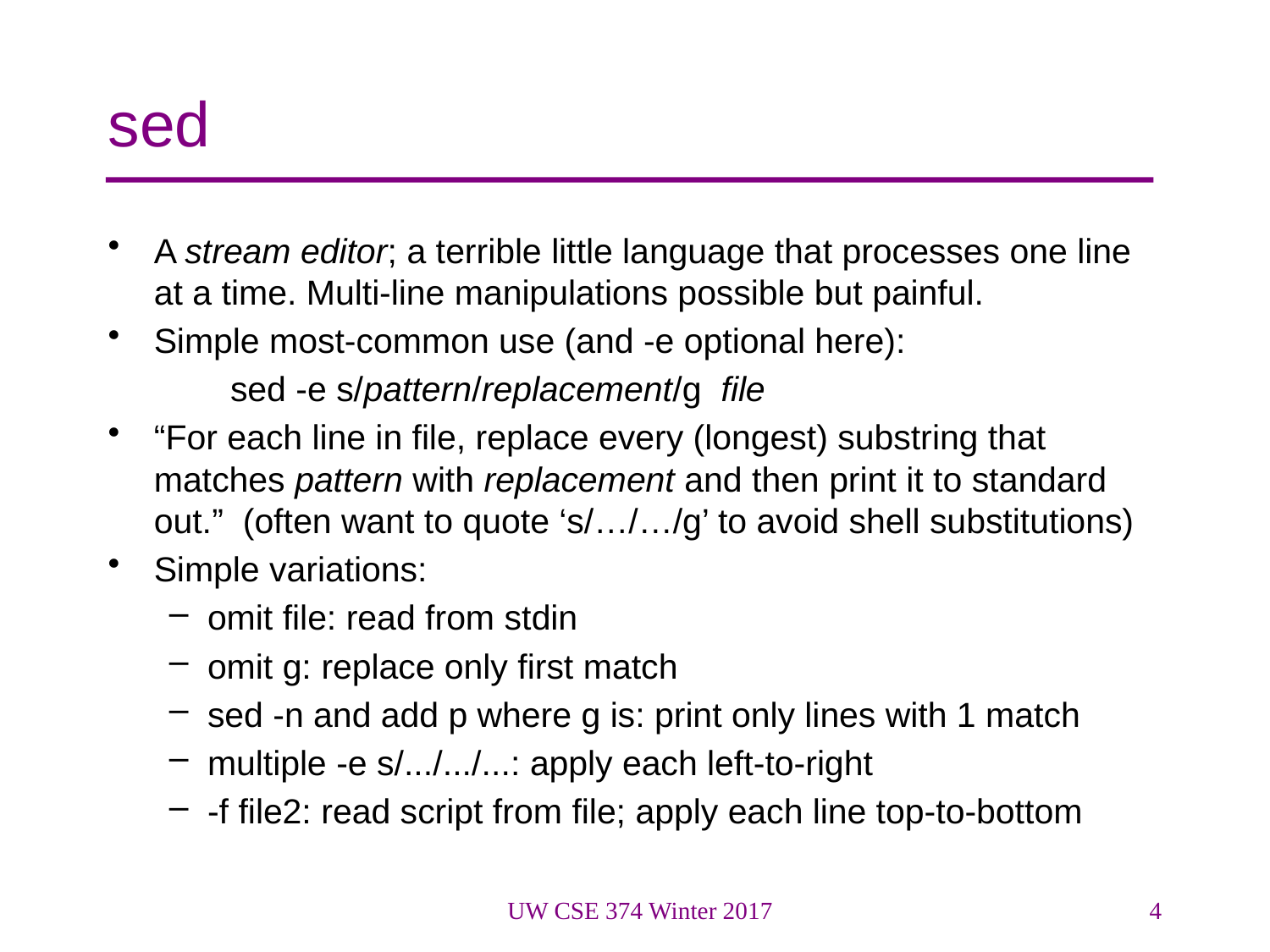

# sed
A stream editor; a terrible little language that processes one line at a time. Multi-line manipulations possible but painful.
Simple most-common use (and -e optional here):
sed -e s/pattern/replacement/g  file
“For each line in file, replace every (longest) substring that matches pattern with replacement and then print it to standard out.”  (often want to quote ‘s/…/…/g’ to avoid shell substitutions)
Simple variations:
omit file: read from stdin
omit g: replace only first match
sed -n and add p where g is: print only lines with 1 match
multiple -e s/.../.../...: apply each left-to-right
-f file2: read script from file; apply each line top-to-bottom
UW CSE 374 Winter 2017
4